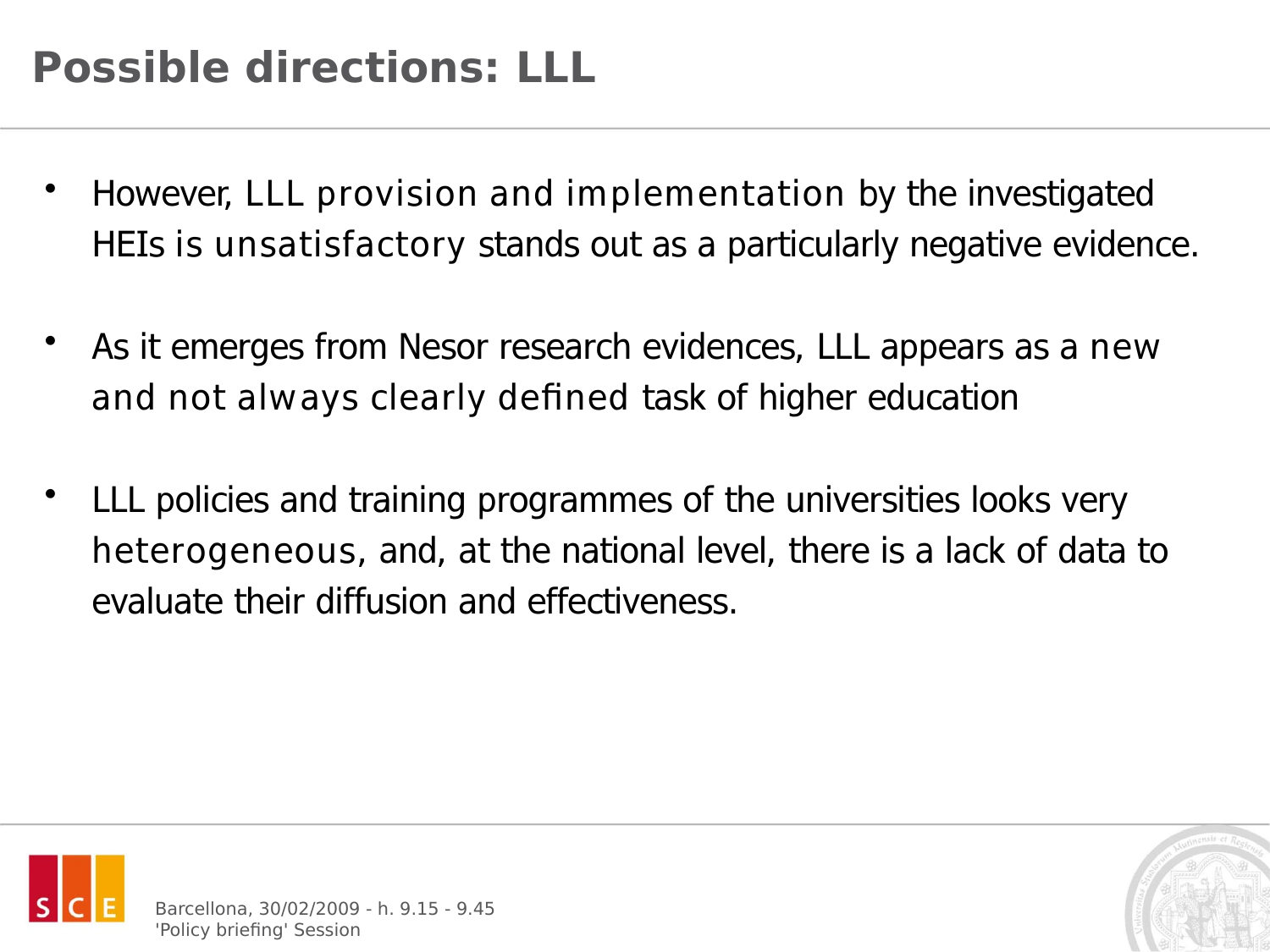

# Possible directions: LLL
However, LLL provision and implementation by the investigated HEIs is unsatisfactory stands out as a particularly negative evidence.

As it emerges from Nesor research evidences, LLL appears as a new and not always clearly defined task of higher education

LLL policies and training programmes of the universities looks very heterogeneous, and, at the national level, there is a lack of data to evaluate their diffusion and effectiveness.
Barcellona, 30/02/2009 - h. 9.15 - 9.45
'Policy briefing' Session